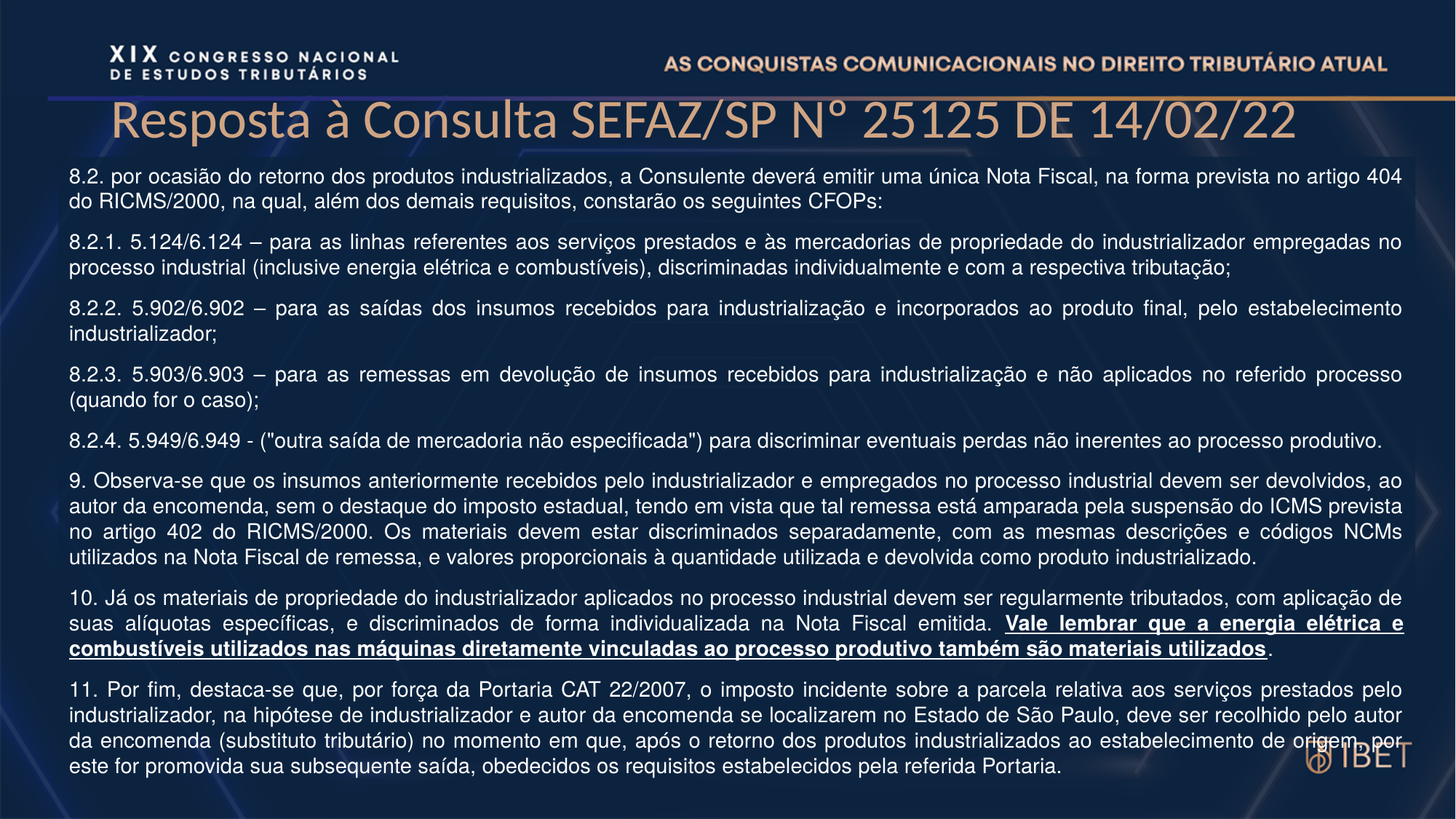

# Resposta à Consulta SEFAZ/SP Nº 25125 DE 14/02/22
8.2. por ocasião do retorno dos produtos industrializados, a Consulente deverá emitir uma única Nota Fiscal, na forma prevista no artigo 404 do RICMS/2000, na qual, além dos demais requisitos, constarão os seguintes CFOPs:
8.2.1. 5.124/6.124 – para as linhas referentes aos serviços prestados e às mercadorias de propriedade do industrializador empregadas no processo industrial (inclusive energia elétrica e combustíveis), discriminadas individualmente e com a respectiva tributação;
8.2.2. 5.902/6.902 – para as saídas dos insumos recebidos para industrialização e incorporados ao produto final, pelo estabelecimento industrializador;
8.2.3. 5.903/6.903 – para as remessas em devolução de insumos recebidos para industrialização e não aplicados no referido processo (quando for o caso);
8.2.4. 5.949/6.949 - ("outra saída de mercadoria não especificada") para discriminar eventuais perdas não inerentes ao processo produtivo.
9. Observa-se que os insumos anteriormente recebidos pelo industrializador e empregados no processo industrial devem ser devolvidos, ao autor da encomenda, sem o destaque do imposto estadual, tendo em vista que tal remessa está amparada pela suspensão do ICMS prevista no artigo 402 do RICMS/2000. Os materiais devem estar discriminados separadamente, com as mesmas descrições e códigos NCMs utilizados na Nota Fiscal de remessa, e valores proporcionais à quantidade utilizada e devolvida como produto industrializado.
10. Já os materiais de propriedade do industrializador aplicados no processo industrial devem ser regularmente tributados, com aplicação de suas alíquotas específicas, e discriminados de forma individualizada na Nota Fiscal emitida. Vale lembrar que a energia elétrica e combustíveis utilizados nas máquinas diretamente vinculadas ao processo produtivo também são materiais utilizados.
11. Por fim, destaca-se que, por força da Portaria CAT 22/2007, o imposto incidente sobre a parcela relativa aos serviços prestados pelo industrializador, na hipótese de industrializador e autor da encomenda se localizarem no Estado de São Paulo, deve ser recolhido pelo autor da encomenda (substituto tributário) no momento em que, após o retorno dos produtos industrializados ao estabelecimento de origem, por este for promovida sua subsequente saída, obedecidos os requisitos estabelecidos pela referida Portaria.